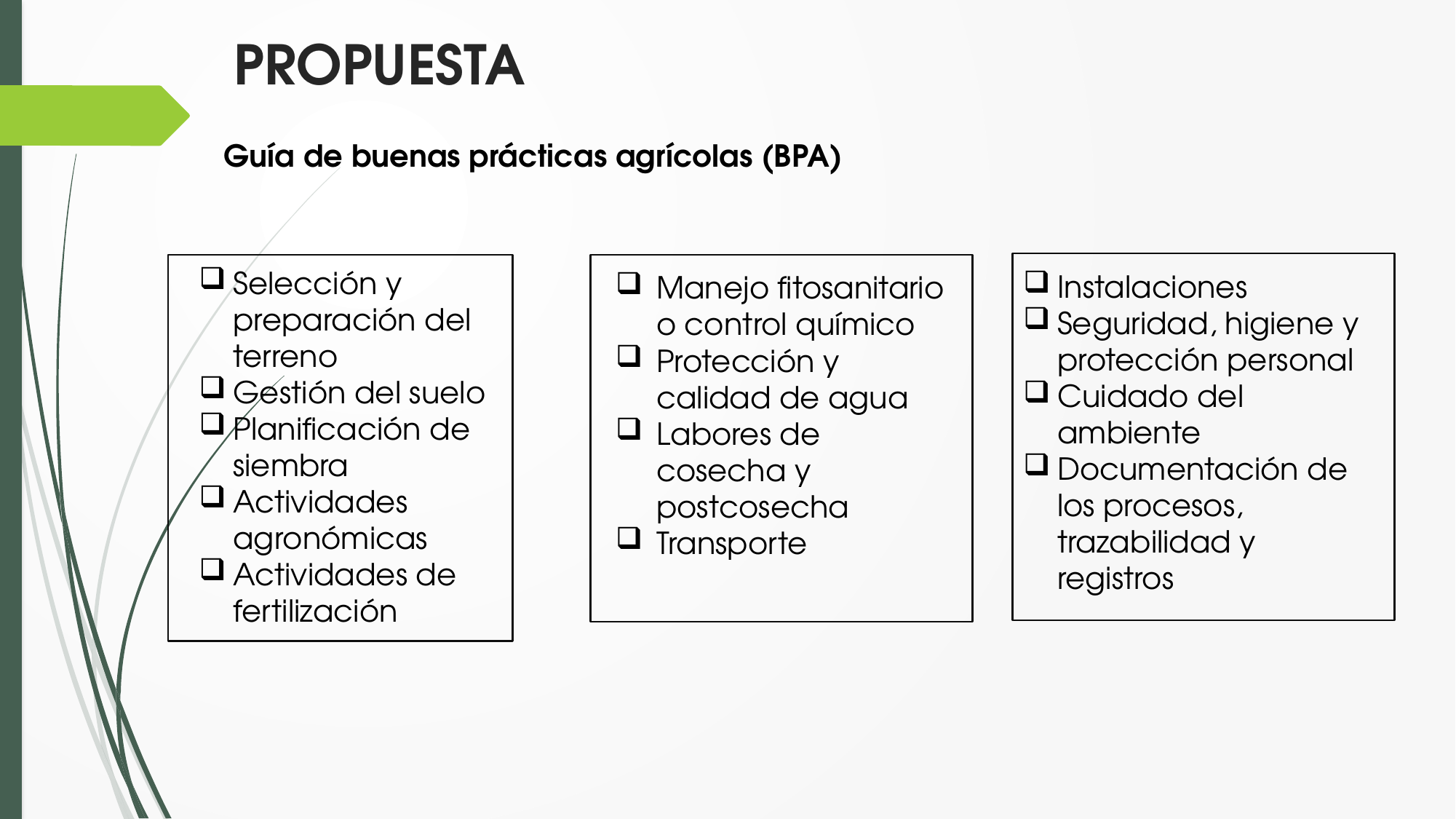

# PROPUESTA
Guía de buenas prácticas agrícolas (BPA)

Selección y preparación del terreno
Gestión del suelo
Planificación de siembra
Actividades agronómicas
Actividades de fertilización
Instalaciones
Seguridad, higiene y protección personal
Cuidado del ambiente
Documentación de los procesos, trazabilidad y registros
Manejo fitosanitario o control químico
Protección y calidad de agua
Labores de cosecha y postcosecha
Transporte